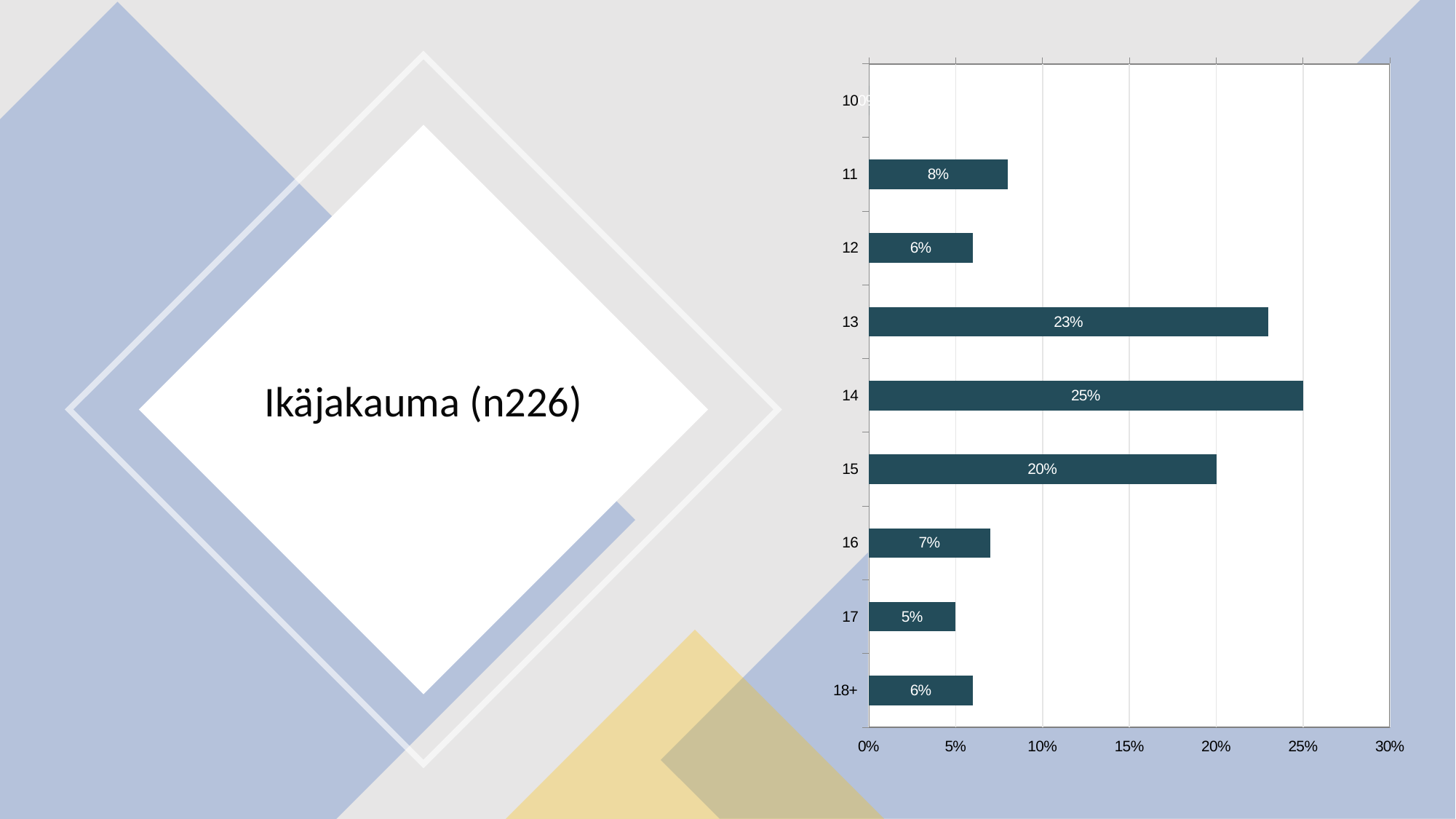

### Chart

| Category |  |
|---|---|
| 10 | 0.0 |
| 11 | 0.07999999821186066 |
| 12 | 0.05999999865889549 |
| 13 | 0.23000000417232513 |
| 14 | 0.25 |
| 15 | 0.20000000298023224 |
| 16 | 0.07000000029802322 |
| 17 | 0.05000000074505806 |
| 18+ | 0.05999999865889549 |

Ikäjakauma (n226)